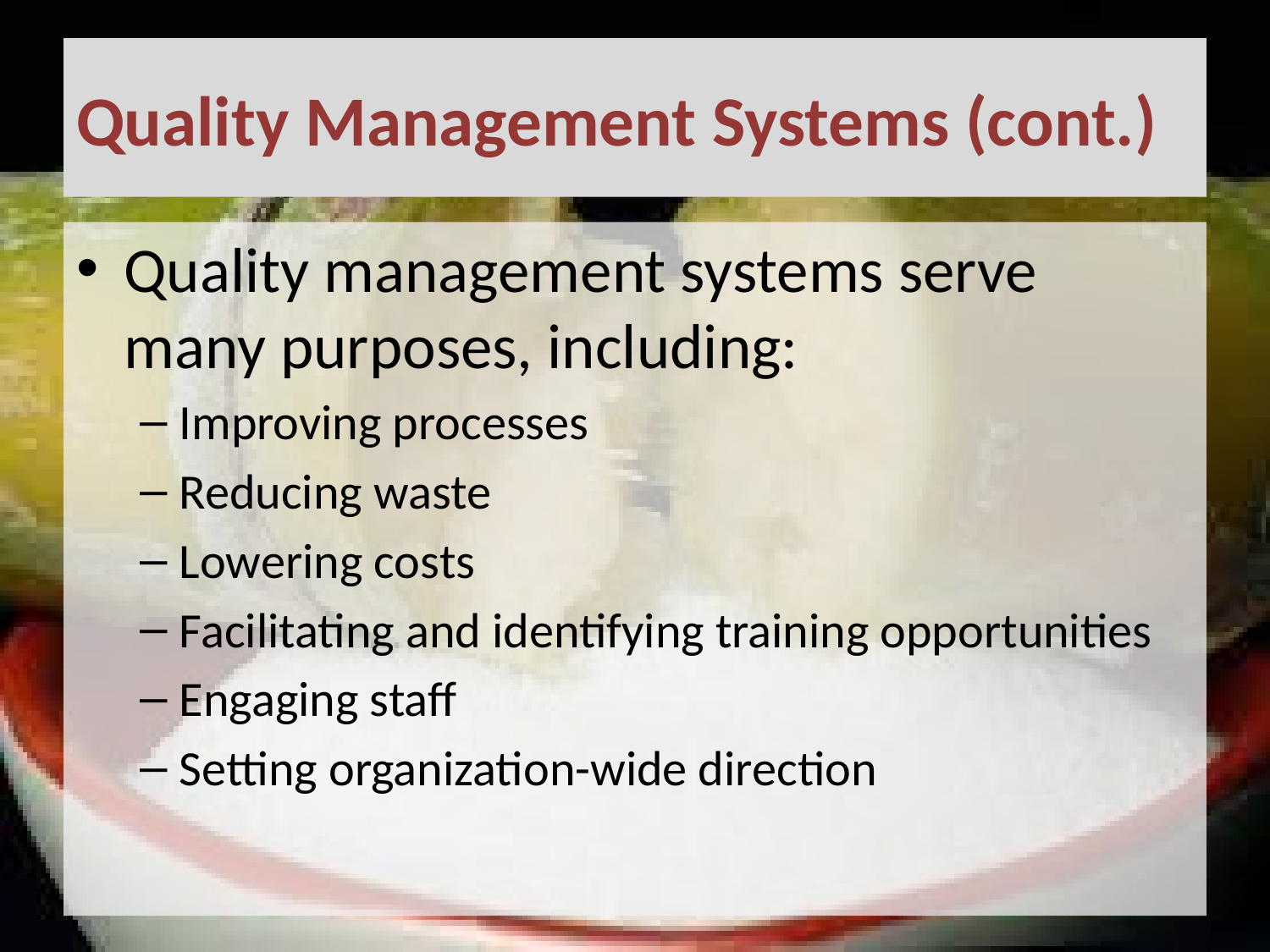

# Quality Management Systems (cont.)
Quality management systems serve many purposes, including:
Improving processes
Reducing waste
Lowering costs
Facilitating and identifying training opportunities
Engaging staff
Setting organization-wide direction